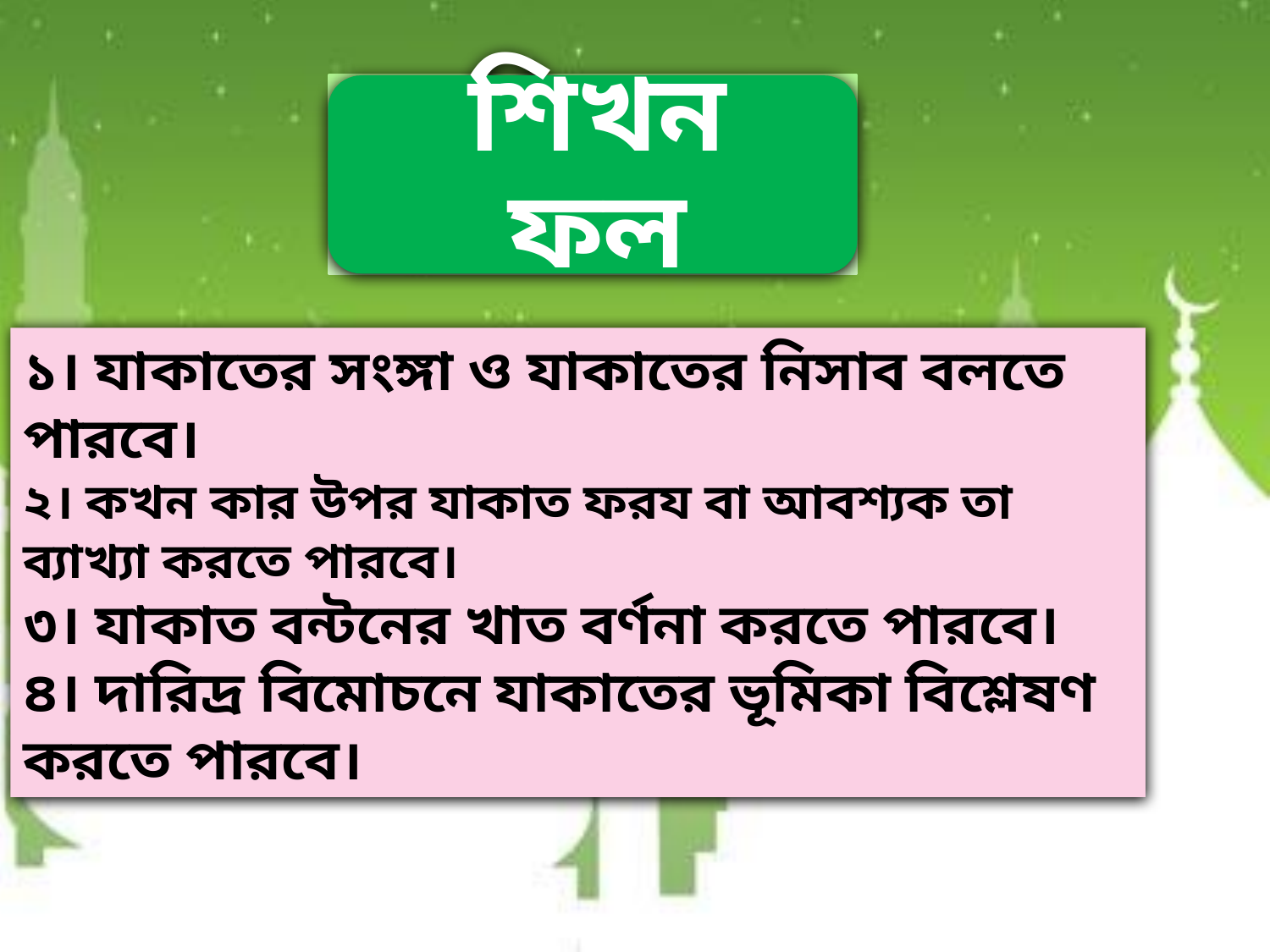

শিখন ফল
১। যাকাতের সংঙ্গা ও যাকাতের নিসাব বলতে পারবে।
২। কখন কার উপর যাকাত ফরয বা আবশ্যক তা ব্যাখ্যা করতে পারবে।
৩। যাকাত বন্টনের খাত বর্ণনা করতে পারবে।
৪। দারিদ্র বিমোচনে যাকাতের ভূমিকা বিশ্লেষণ করতে পারবে।